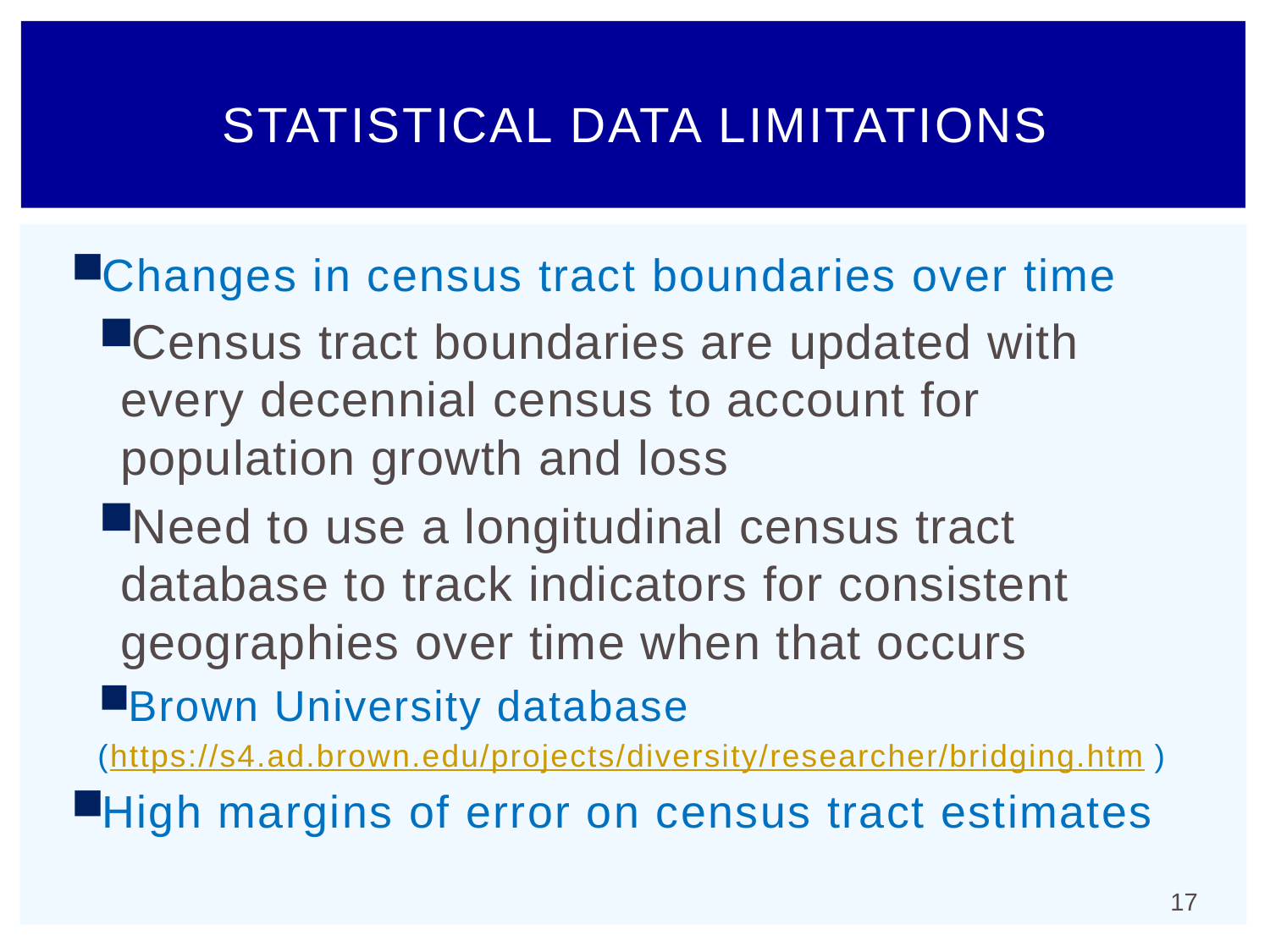

# Statistical Data Limitations
Changes in census tract boundaries over time
Census tract boundaries are updated with every decennial census to account for population growth and loss
Need to use a longitudinal census tract database to track indicators for consistent geographies over time when that occurs
Brown University database
(https://s4.ad.brown.edu/projects/diversity/researcher/bridging.htm)
High margins of error on census tract estimates

17